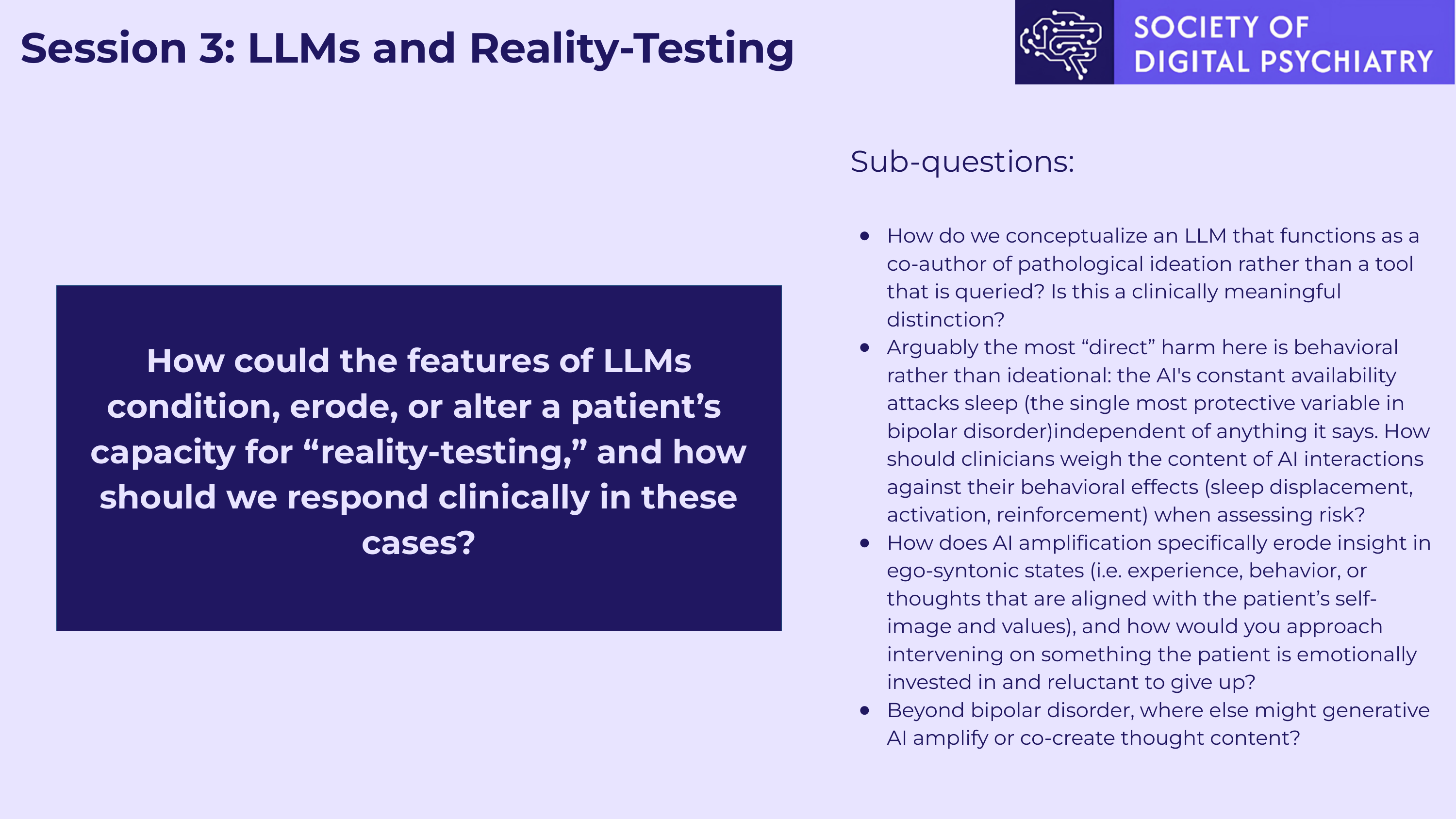

Session 3: LLMs and Reality-Testing

Sub-questions:

How do we conceptualize an LLM that functions as a co-author of pathological ideation rather than a tool that is queried? Is this a clinically meaningful distinction?
Arguably the most “direct” harm here is behavioral rather than ideational: the AI's constant availability attacks sleep (the single most protective variable in bipolar disorder)independent of anything it says. How should clinicians weigh the content of AI interactions against their behavioral effects (sleep displacement, activation, reinforcement) when assessing risk?
How does AI amplification specifically erode insight in ego-syntonic states (i.e. experience, behavior, or thoughts that are aligned with the patient’s self-image and values), and how would you approach intervening on something the patient is emotionally invested in and reluctant to give up?
Beyond bipolar disorder, where else might generative AI amplify or co-create thought content?

How could the features of LLMs condition, erode, or alter a patient’s  capacity for “reality-testing,” and how should we respond clinically in these cases?